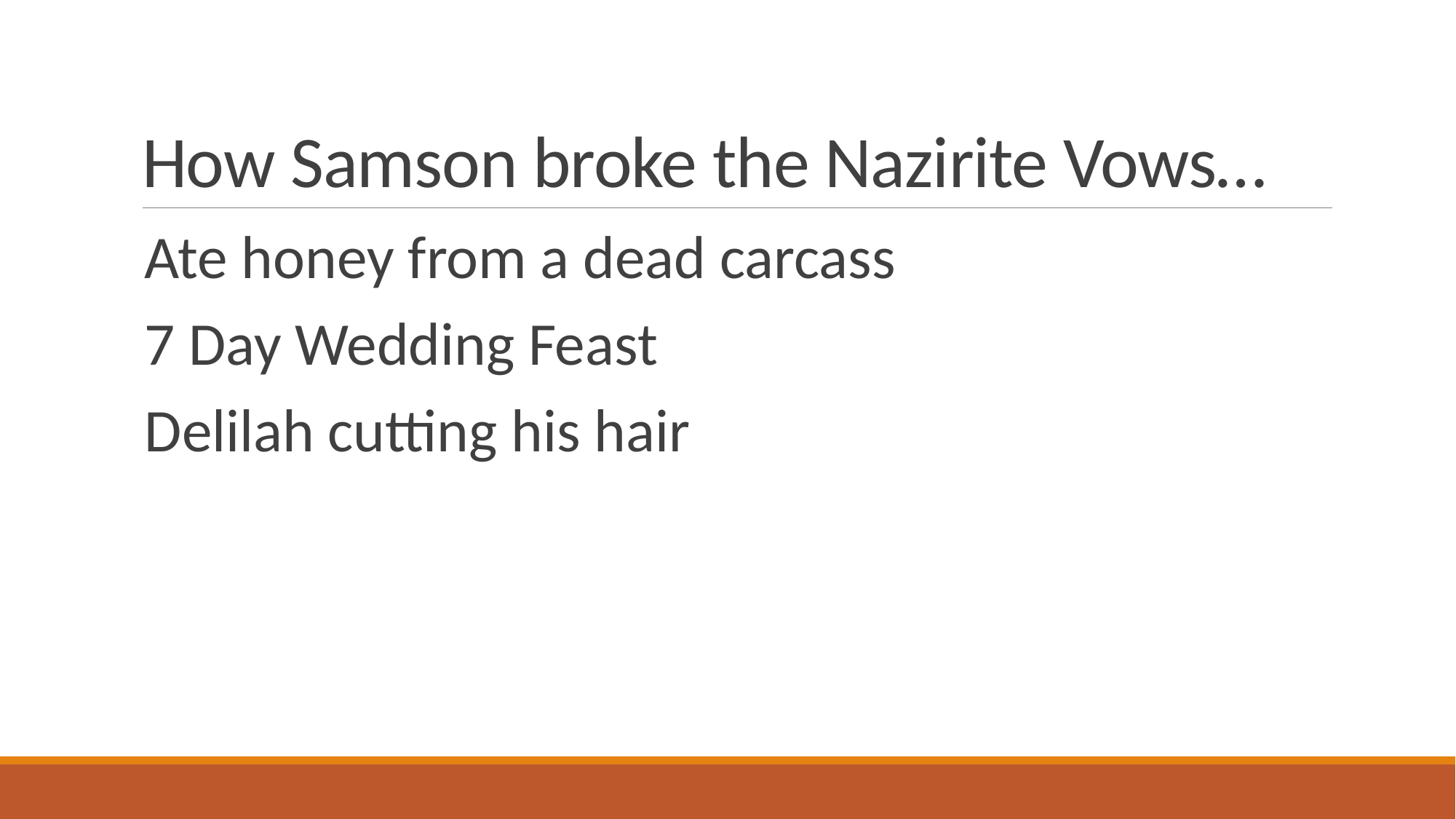

# How Samson broke the Nazirite Vows…
Ate honey from a dead carcass
7 Day Wedding Feast
Delilah cutting his hair